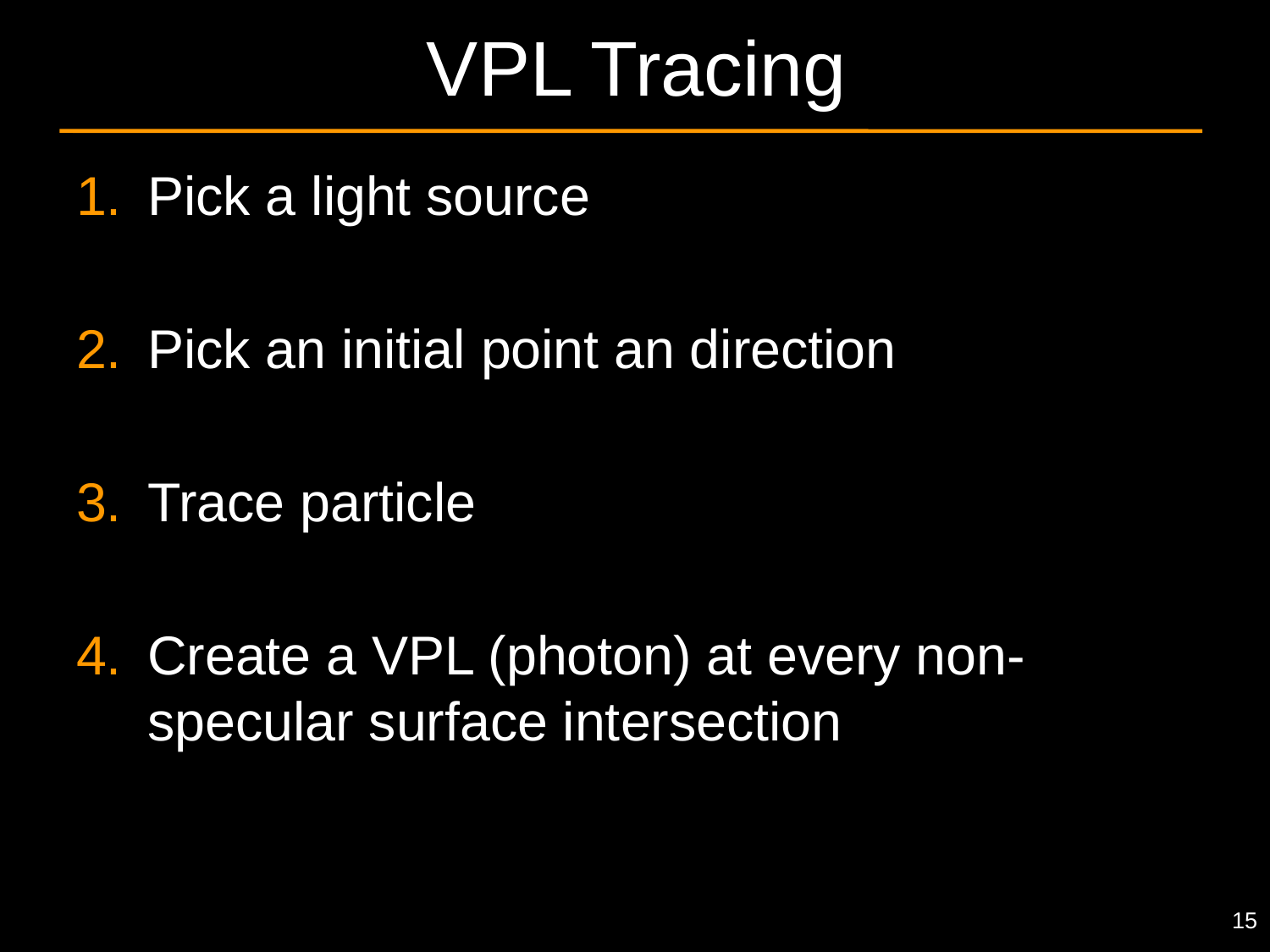

# VPL Tracing
Pick a light source

Pick an initial point an direction

Trace particle

Create a VPL (photon) at every non-specular surface intersection

15